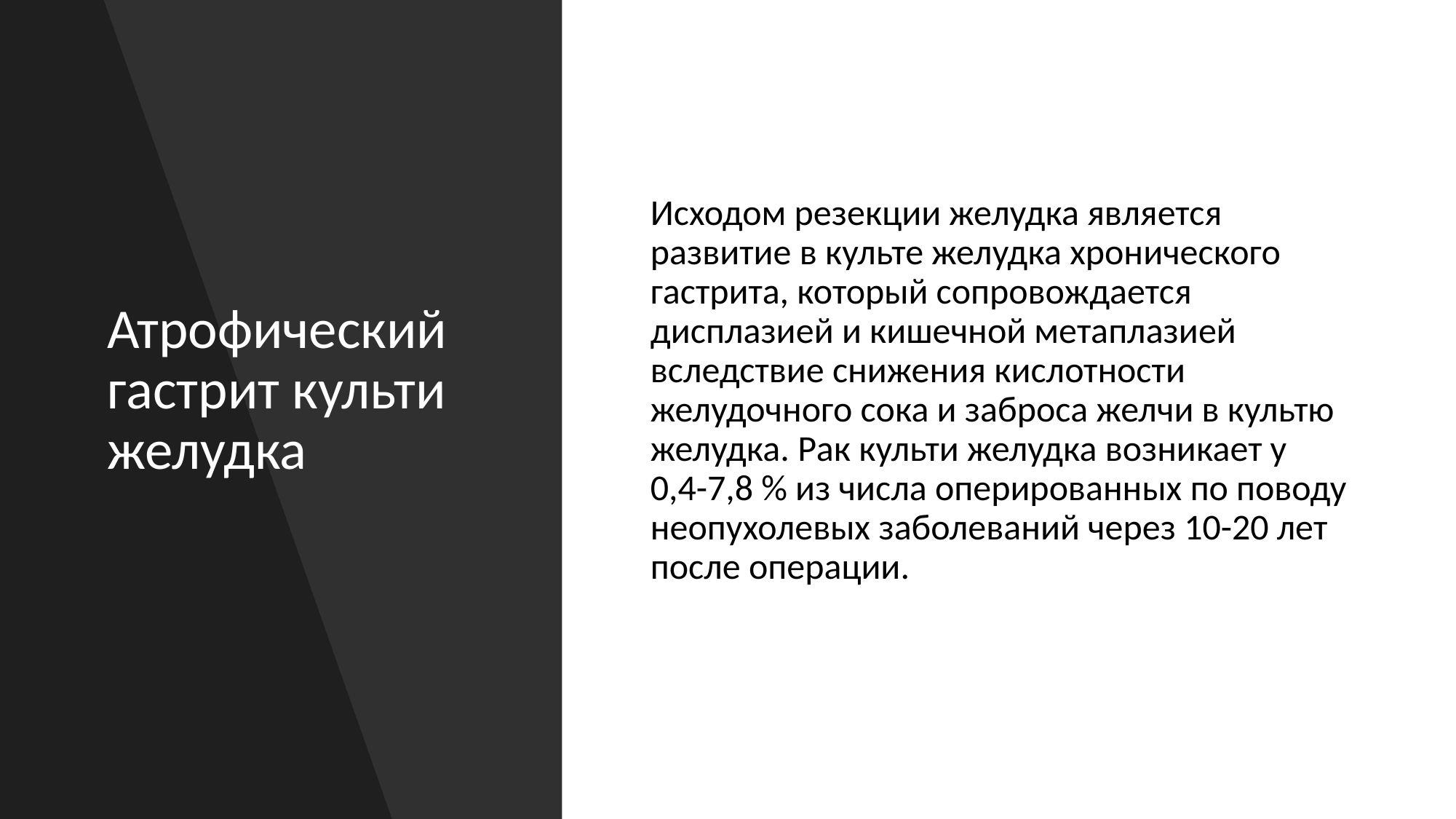

# Атрофический гастрит культи желудка
Исходом резекции желудка является развитие в культе желудка хронического гастрита, который сопровождается дисплазией и кишечной метаплазией вследствие снижения кислотности желудочного сока и заброса желчи в культю желудка. Рак культи желудка возникает у 0,4-7,8 % из числа оперированных по поводу неопухолевых заболеваний через 10-20 лет после операции.